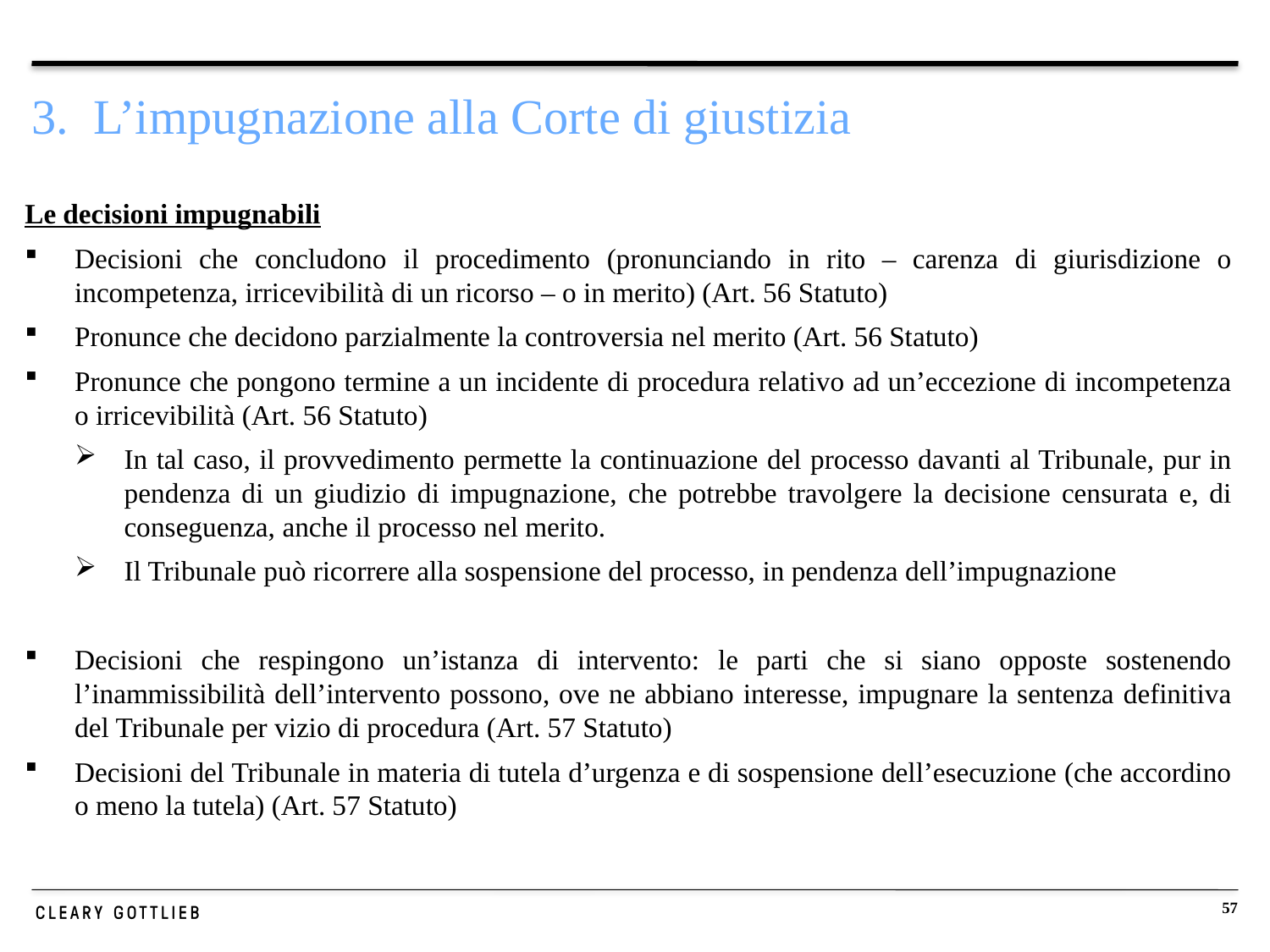

# 3.  L’impugnazione alla Corte di giustizia
Le decisioni impugnabili
Decisioni che concludono il procedimento (pronunciando in rito – carenza di giurisdizione o incompetenza, irricevibilità di un ricorso – o in merito) (Art. 56 Statuto)
Pronunce che decidono parzialmente la controversia nel merito (Art. 56 Statuto)
Pronunce che pongono termine a un incidente di procedura relativo ad un’eccezione di incompetenza o irricevibilità (Art. 56 Statuto)
In tal caso, il provvedimento permette la continuazione del processo davanti al Tribunale, pur in pendenza di un giudizio di impugnazione, che potrebbe travolgere la decisione censurata e, di conseguenza, anche il processo nel merito.
Il Tribunale può ricorrere alla sospensione del processo, in pendenza dell’impugnazione

Decisioni che respingono un’istanza di intervento: le parti che si siano opposte sostenendo l’inammissibilità dell’intervento possono, ove ne abbiano interesse, impugnare la sentenza definitiva del Tribunale per vizio di procedura (Art. 57 Statuto)
Decisioni del Tribunale in materia di tutela d’urgenza e di sospensione dell’esecuzione (che accordino o meno la tutela) (Art. 57 Statuto)